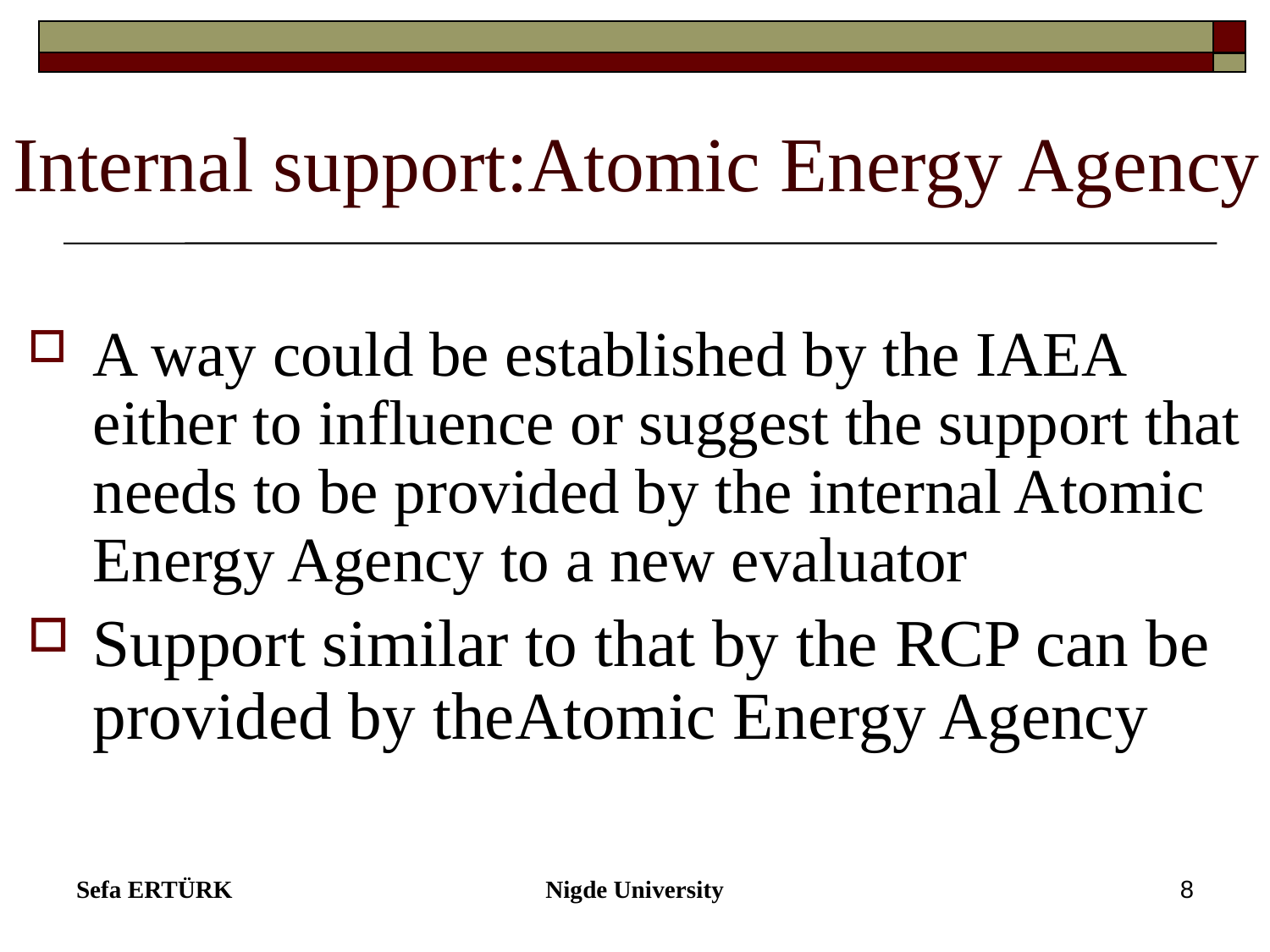

# Internal support:Atomic Energy Agency

A way could be established by the IAEA either to influence or suggest the support that needs to be provided by the internal Atomic Energy Agency to a new evaluator
Support similar to that by the RCP can be provided by theAtomic Energy Agency
Sefa ERTÜRK
Nigde University
8